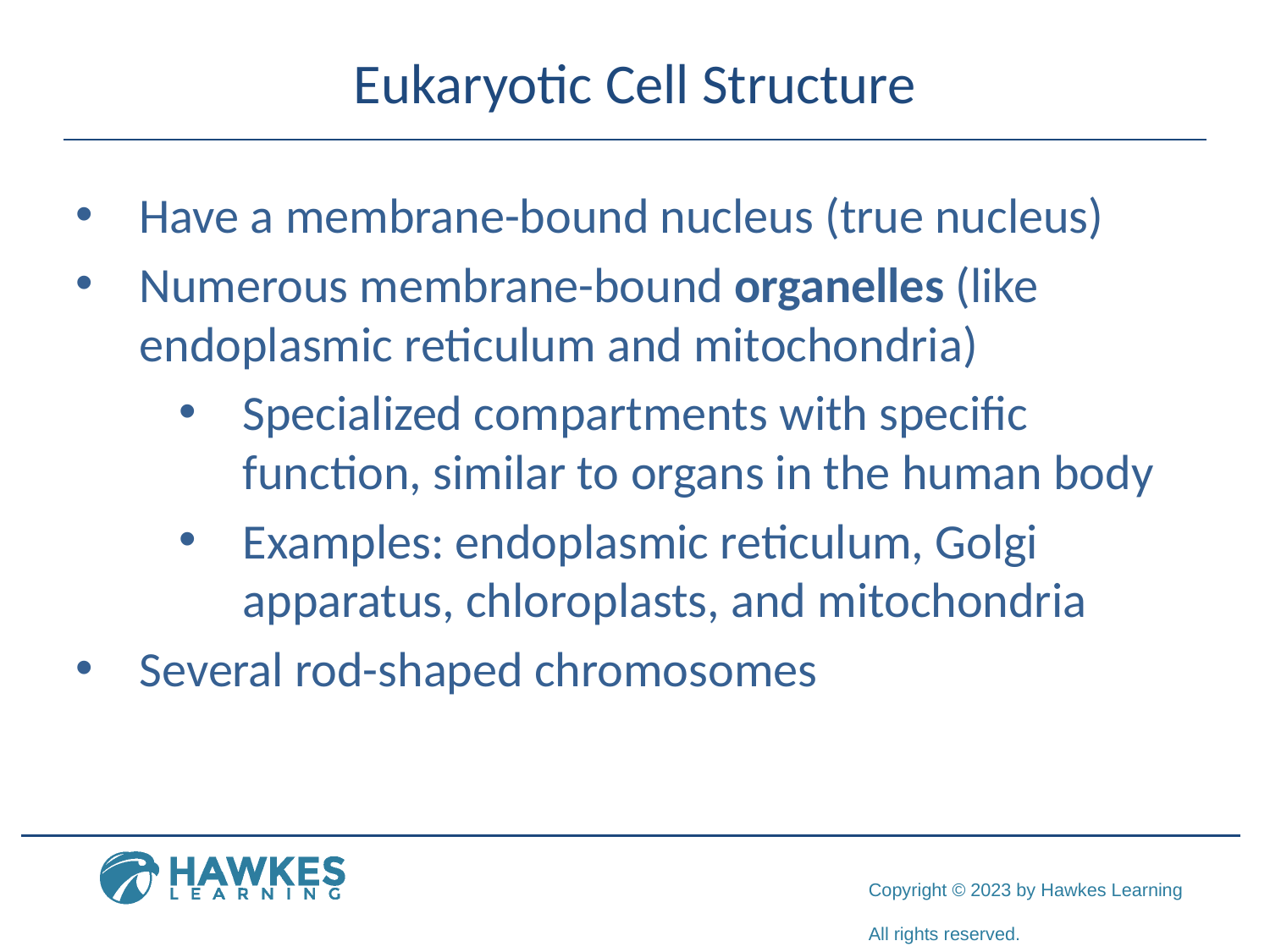

# Eukaryotic Cell Structure
Have a membrane-bound nucleus (true nucleus)
Numerous membrane-bound organelles (like endoplasmic reticulum and mitochondria)
Specialized compartments with specific function, similar to organs in the human body
Examples: endoplasmic reticulum, Golgi apparatus, chloroplasts, and mitochondria
Several rod-shaped chromosomes